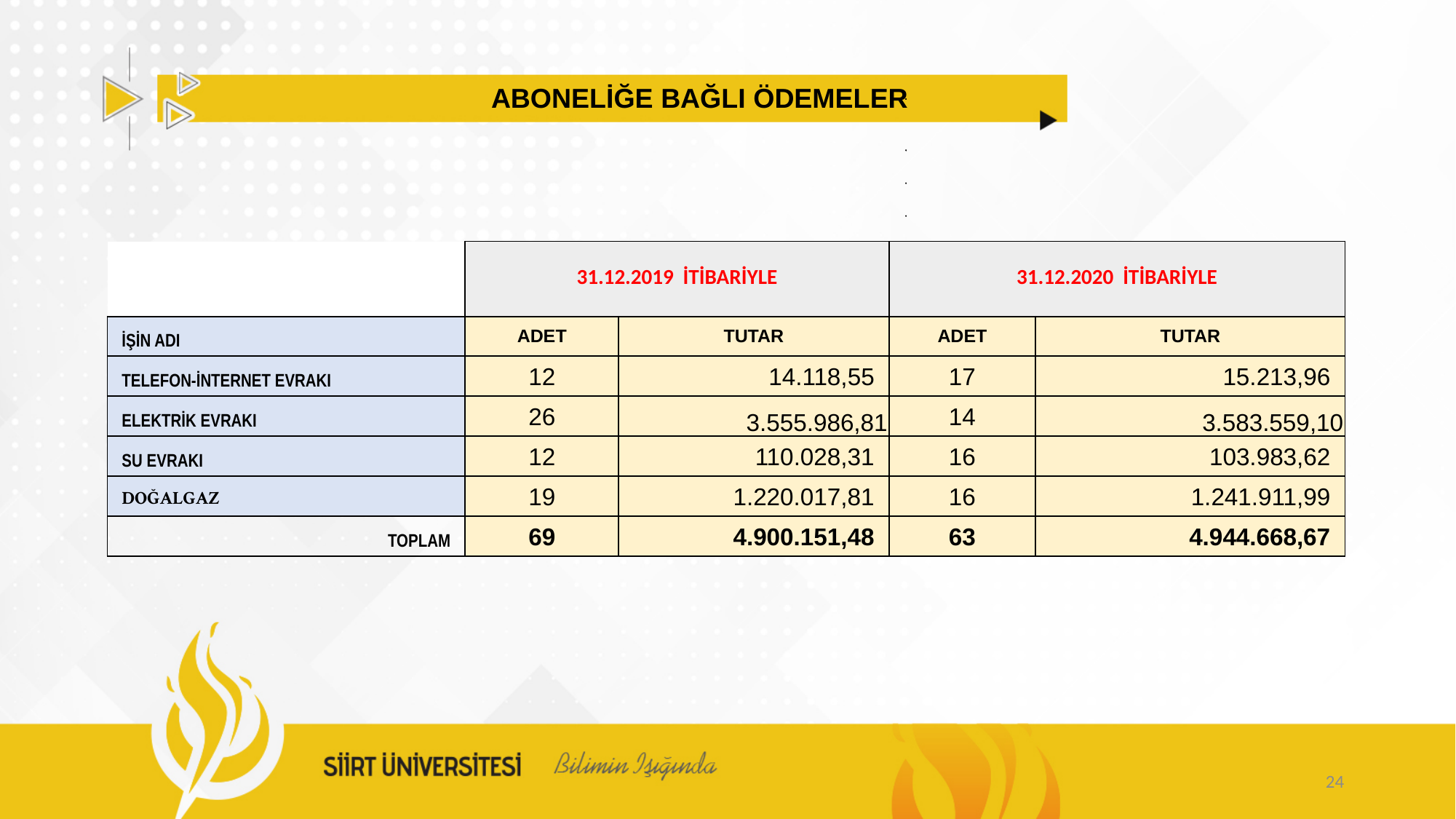

ABONELİĞE BAĞLI ÖDEMELER

|  | 31.12.2019 İTİBARİYLE |  | 31.12.2020 İTİBARİYLE |  |
| --- | --- | --- | --- | --- |
| İŞİN ADI | ADET | TUTAR | ADET | TUTAR |
| TELEFON-İNTERNET EVRAKI | 12 | 14.118,55 | 17 | 15.213,96 |
| ELEKTRİK EVRAKI | 26 | 3.555.986,81 | 14 | 3.583.559,10 |
| SU EVRAKI | 12 | 110.028,31 | 16 | 103.983,62 |
| DOĞALGAZ | 19 | 1.220.017,81 | 16 | 1.241.911,99 |
| TOPLAM | 69 | 4.900.151,48 | 63 | 4.944.668,67 |
24